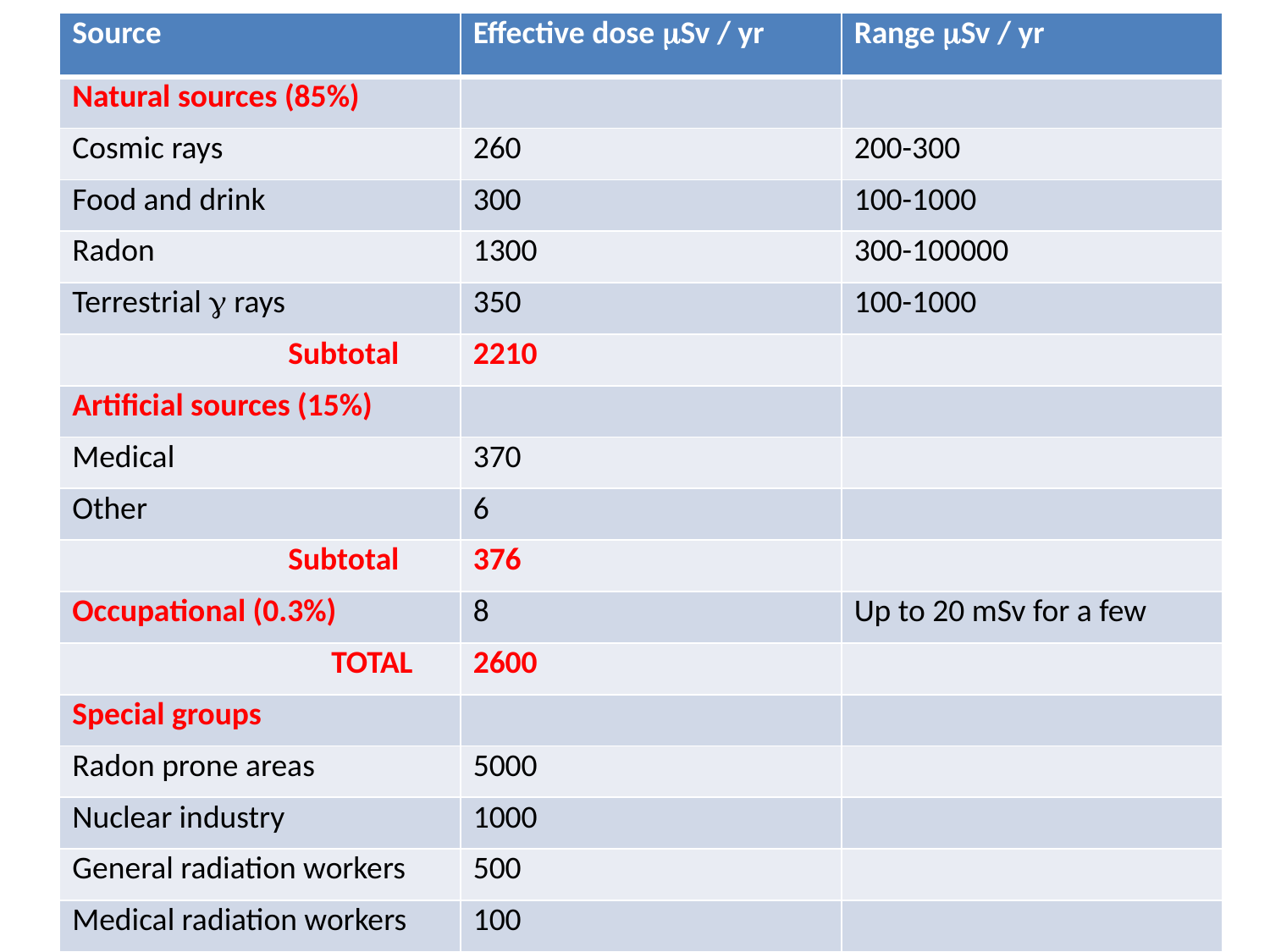

| Source | Effective dose μSv / yr | Range μSv / yr |
| --- | --- | --- |
| Natural sources (85%) |  |  |
| Cosmic rays | 260 | 200-300 |
| Food and drink | 300 | 100-1000 |
| Radon | 1300 | 300-100000 |
| Terrestrial γ rays | 350 | 100-1000 |
| Subtotal | 2210 |  |
| Artificial sources (15%) |  |  |
| Medical | 370 |  |
| Other | 6 |  |
| Subtotal | 376 |  |
| Occupational (0.3%) | 8 | Up to 20 mSv for a few |
| TOTAL | 2600 |  |
| Special groups |  |  |
| Radon prone areas | 5000 |  |
| Nuclear industry | 1000 |  |
| General radiation workers | 500 |  |
| Medical radiation workers | 100 |  |
#
Lecture 31
9